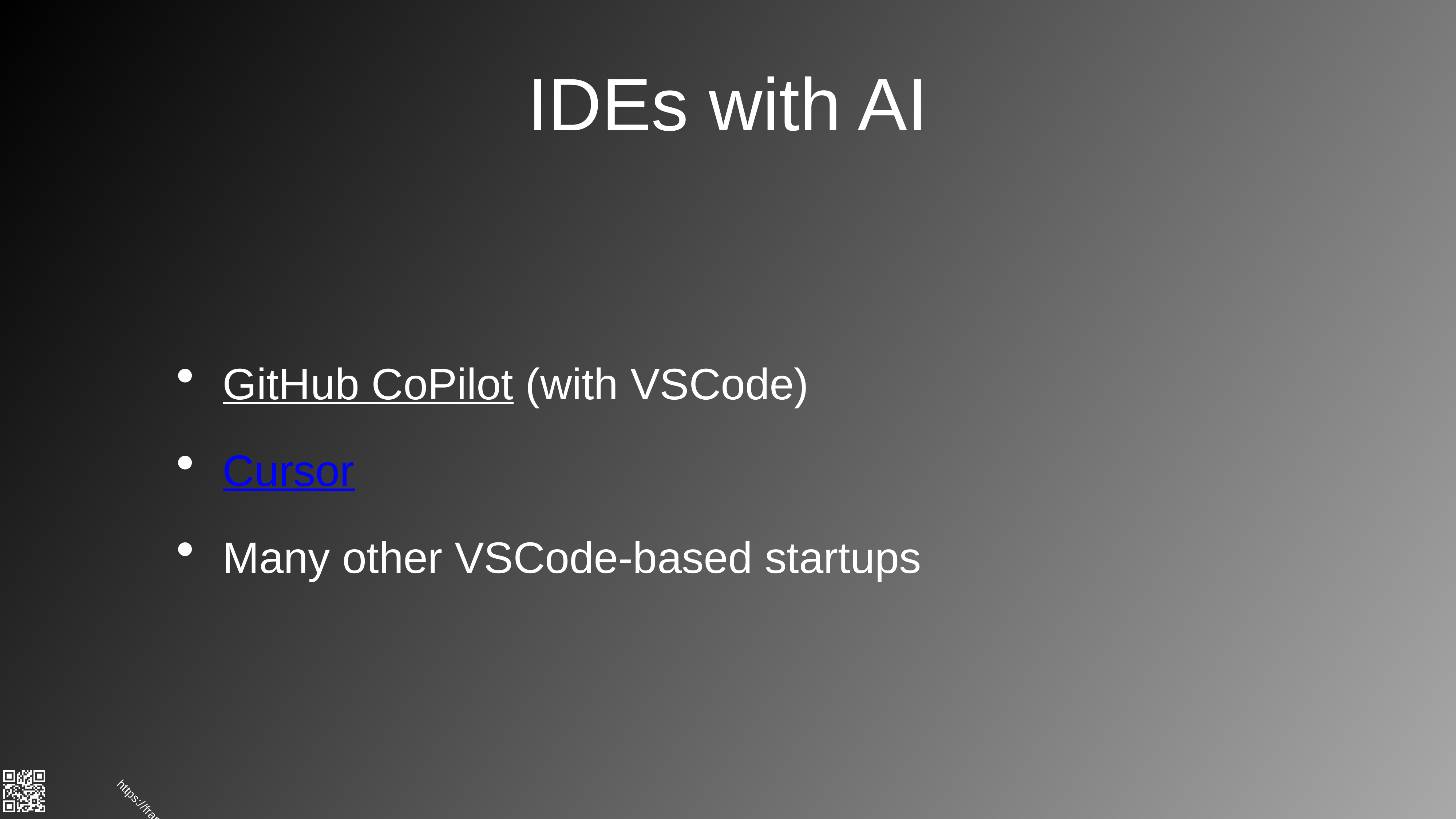

# IDEs with AI
GitHub CoPilot (with VSCode)
Cursor
Many other VSCode-based startups